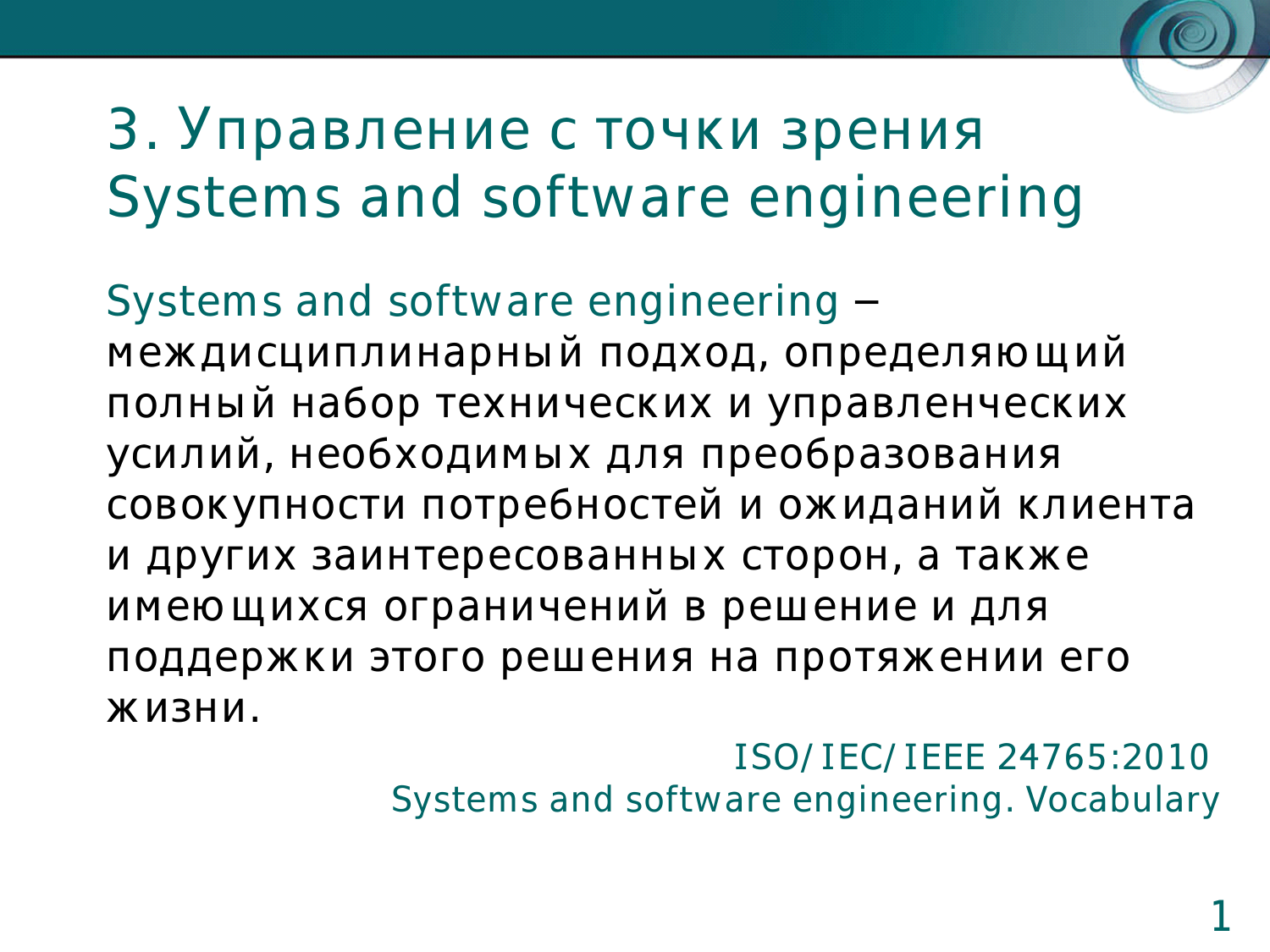

# 3. Управление с точки зрения Systems and software engineering
Systems and software engineering – междисциплинарный подход, определяющий полный набор технических и управленческих усилий, необходимых для преобразования совокупности потребностей и ожиданий клиента и других заинтересованных сторон, а также имеющихся ограничений в решение и для поддержки этого решения на протяжении его жизни.

ISO/IEC/IEEE 24765:2010
Systems and software engineering. Vocabulary

1